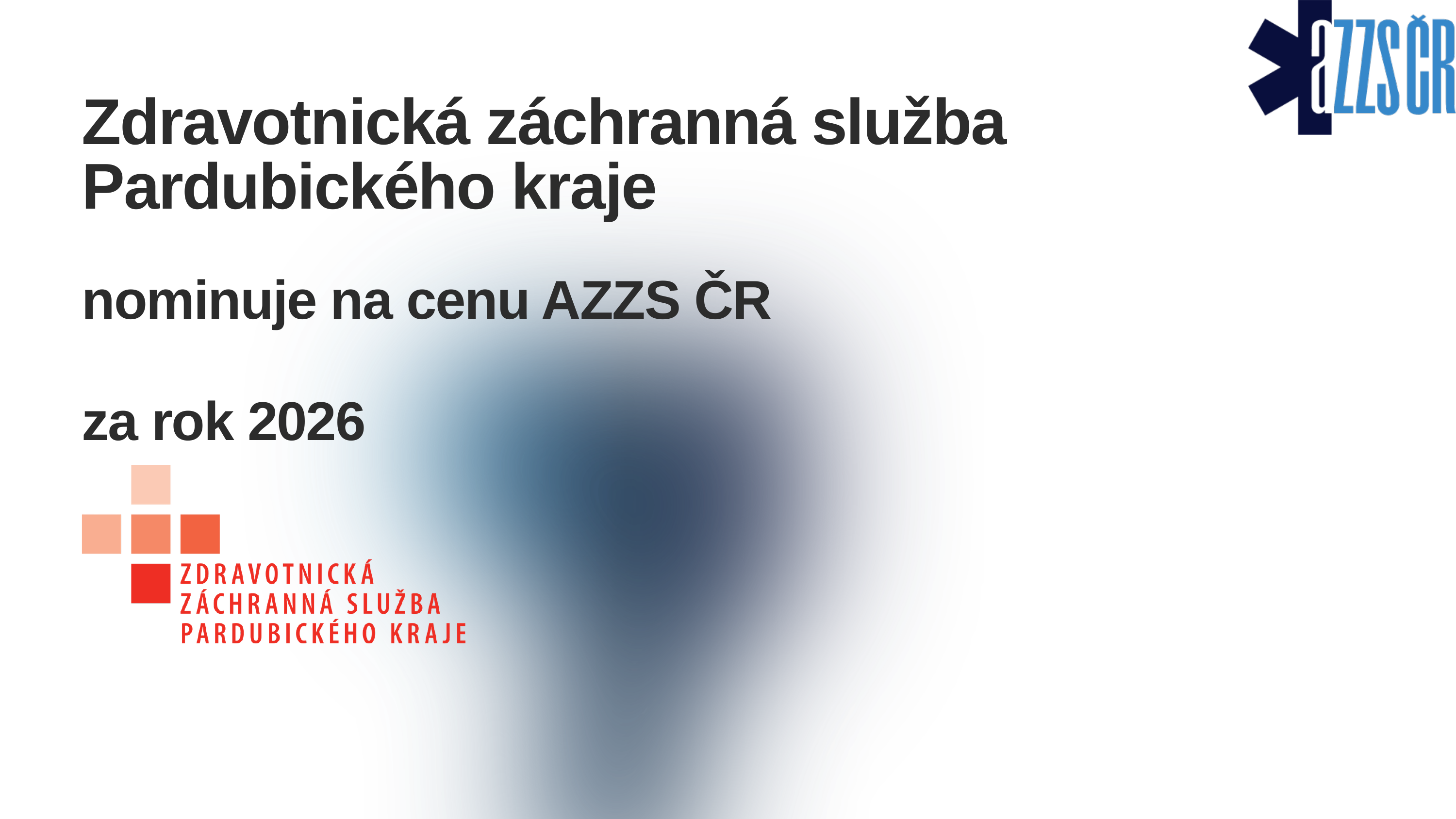

Zdravotnická záchranná služba Pardubického kraje

nominuje na cenu AZZS ČR
za rok 2026